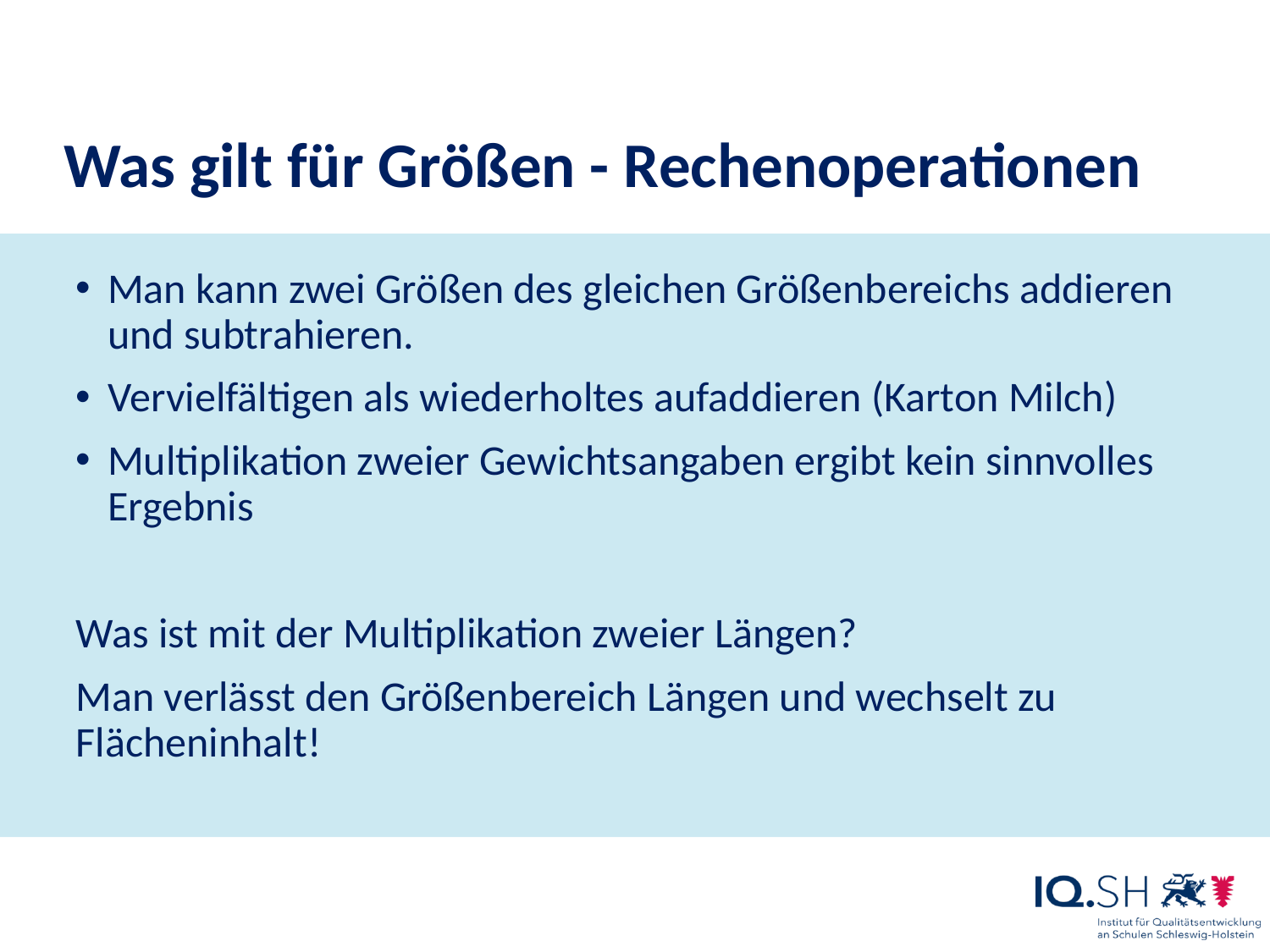

Was gilt für Größen - Rechenoperationen
Man kann zwei Größen des gleichen Größenbereichs addieren und subtrahieren.
Vervielfältigen als wiederholtes aufaddieren (Karton Milch)
Multiplikation zweier Gewichtsangaben ergibt kein sinnvolles Ergebnis

Was ist mit der Multiplikation zweier Längen?
Man verlässt den Größenbereich Längen und wechselt zu Flächeninhalt!